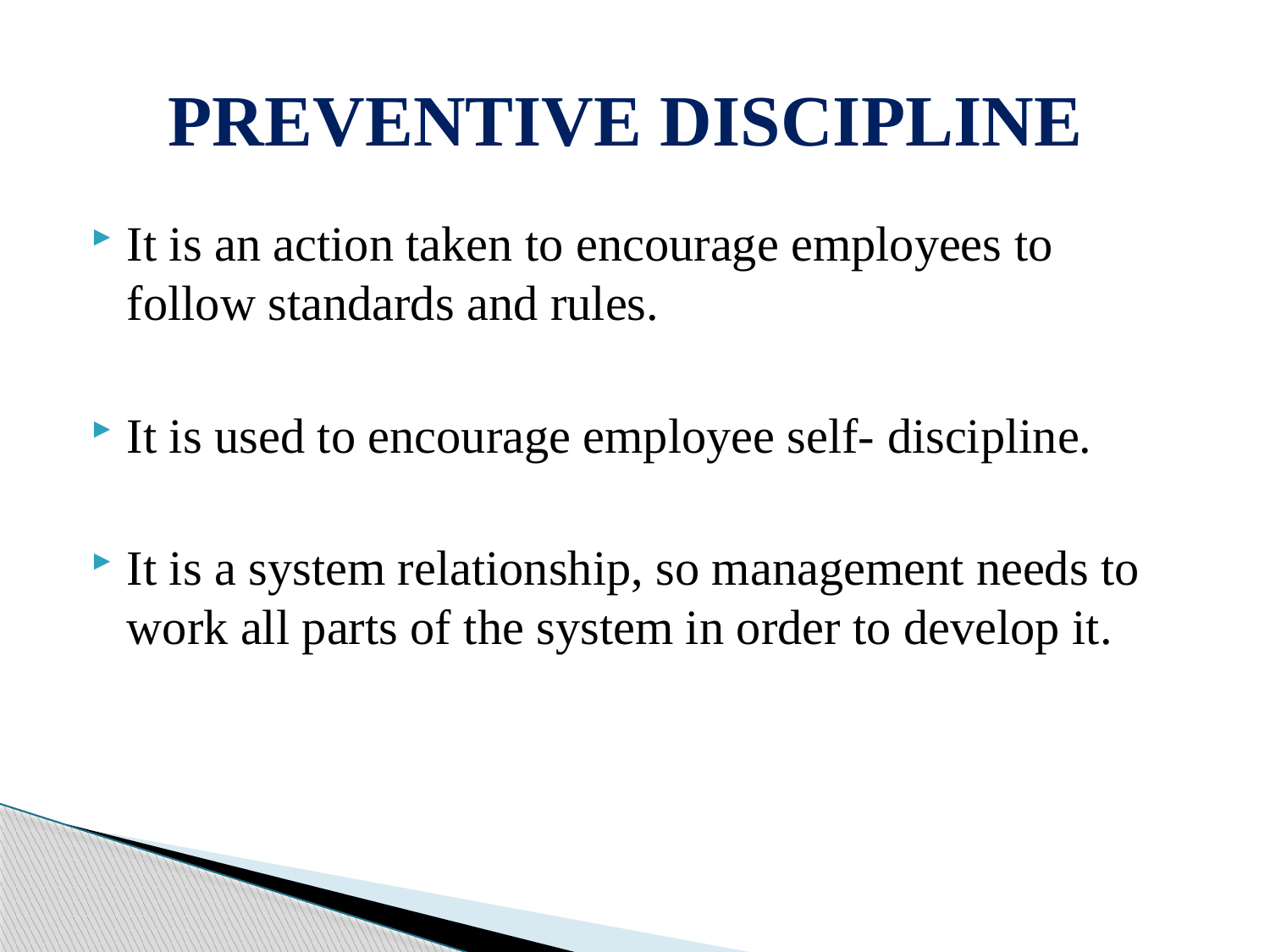

# PREVENTIVE DISCIPLINE
It is an action taken to encourage employees to follow standards and rules.

It is used to encourage employee self- discipline.

It is a system relationship, so management needs to work all parts of the system in order to develop it.